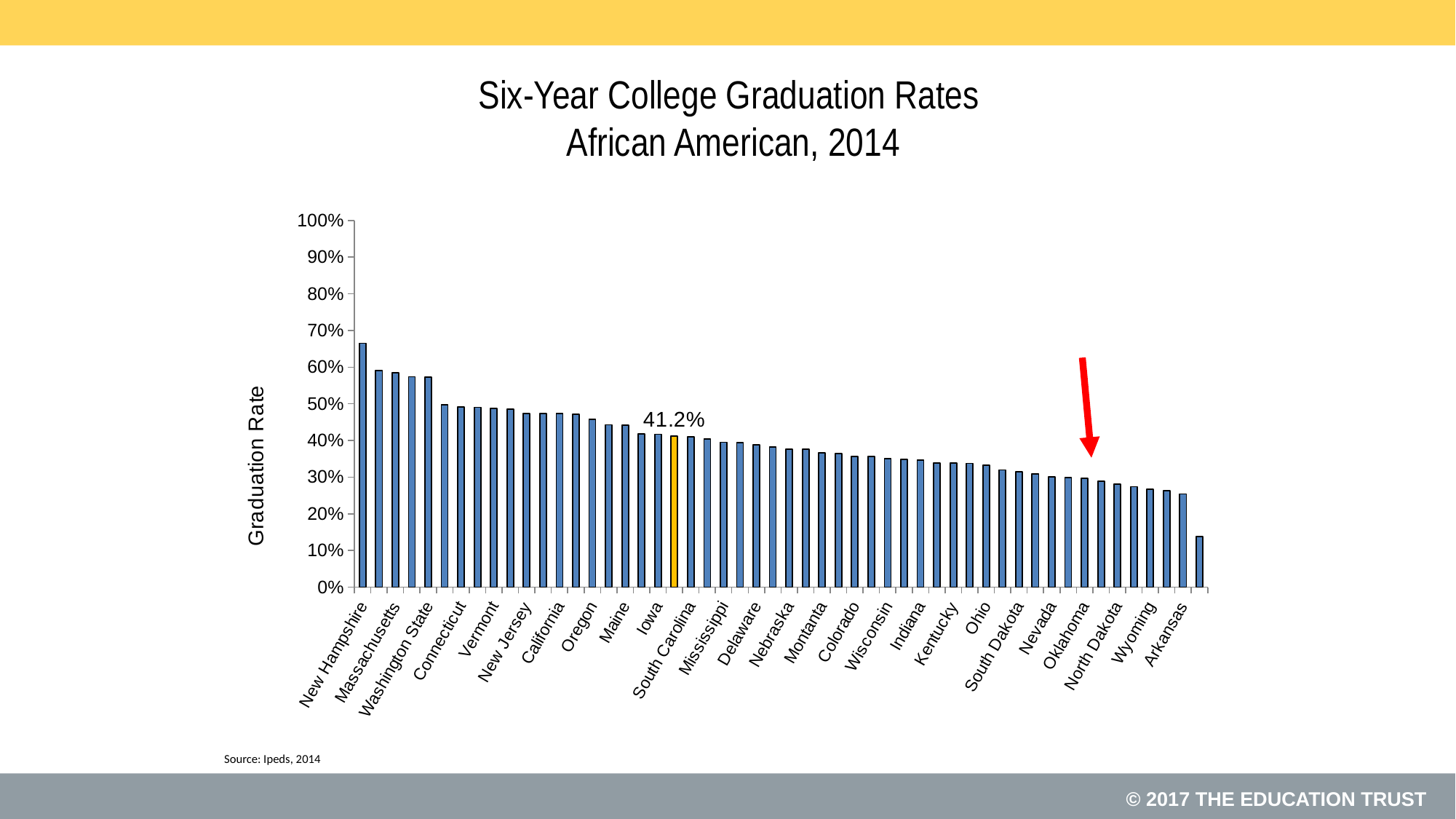

# Six-Year College Graduation Rates African American, 2014

### Chart

| Category | Series 1 |
|---|---|
| New Hampshire | 0.665158371040724 |
| Rhode Island | 0.5906542056074766 |
| Massachusetts | 0.5852079072937969 |
| District of Columbia | 0.5737476808905381 |
| Washington State | 0.5723270440251572 |
| Virginia | 0.49725590299936184 |
| Connecticut | 0.49150409062303335 |
| Pennsylvania | 0.49053715558029504 |
| Vermont | 0.48760330578512395 |
| New York | 0.48535564853556484 |
| New Jersey | 0.47361809045226133 |
| Florida | 0.47345369084499517 |
| California | 0.47327362034094195 |
| North Carolina | 0.47116797786807296 |
| Oregon | 0.45768025078369906 |
| Minnesota | 0.4429678848283499 |
| Maine | 0.4421052631578947 |
| Maryland | 0.4185053380782918 |
| Iowa | 0.41701534170153415 |
| United States | 0.412 |
| South Carolina | 0.4105392156862745 |
| Idaho | 0.4044943820224719 |
| Mississippi | 0.39506758359023003 |
| Georgia | 0.393970189701897 |
| Delaware | 0.38843813387423937 |
| Tennessee | 0.38178472861085555 |
| Nebraska | 0.3770053475935829 |
| Illinois | 0.37579816228001867 |
| Montanta | 0.36585365853658536 |
| Missouri | 0.36440991490936 |
| Colorado | 0.3560864618885097 |
| Texas | 0.3560278352454392 |
| Wisconsin | 0.35069984447900465 |
| Louisiana | 0.3486083346147932 |
| Indiana | 0.34696859021183346 |
| Hawaii | 0.3392857142857143 |
| Kentucky | 0.3378509196515005 |
| Alabama | 0.337729912875121 |
| Ohio | 0.3326584644136427 |
| Michigan | 0.3194305193503108 |
| South Dakota | 0.3148148148148148 |
| Kansas | 0.3087248322147651 |
| Nevada | 0.300990099009901 |
| West Virginia | 0.29812834224598933 |
| Oklahoma | 0.29740791268758526 |
| New Mexico | 0.2881944444444444 |
| North Dakota | 0.28125 |
| Arizona | 0.27405247813411077 |
| Wyoming | 0.26666666666666666 |
| Utah | 0.2626728110599078 |
| Arkansas | 0.25403864428254674 |
| Alaska | 0.13725490196078433 |
Source: Ipeds, 2014